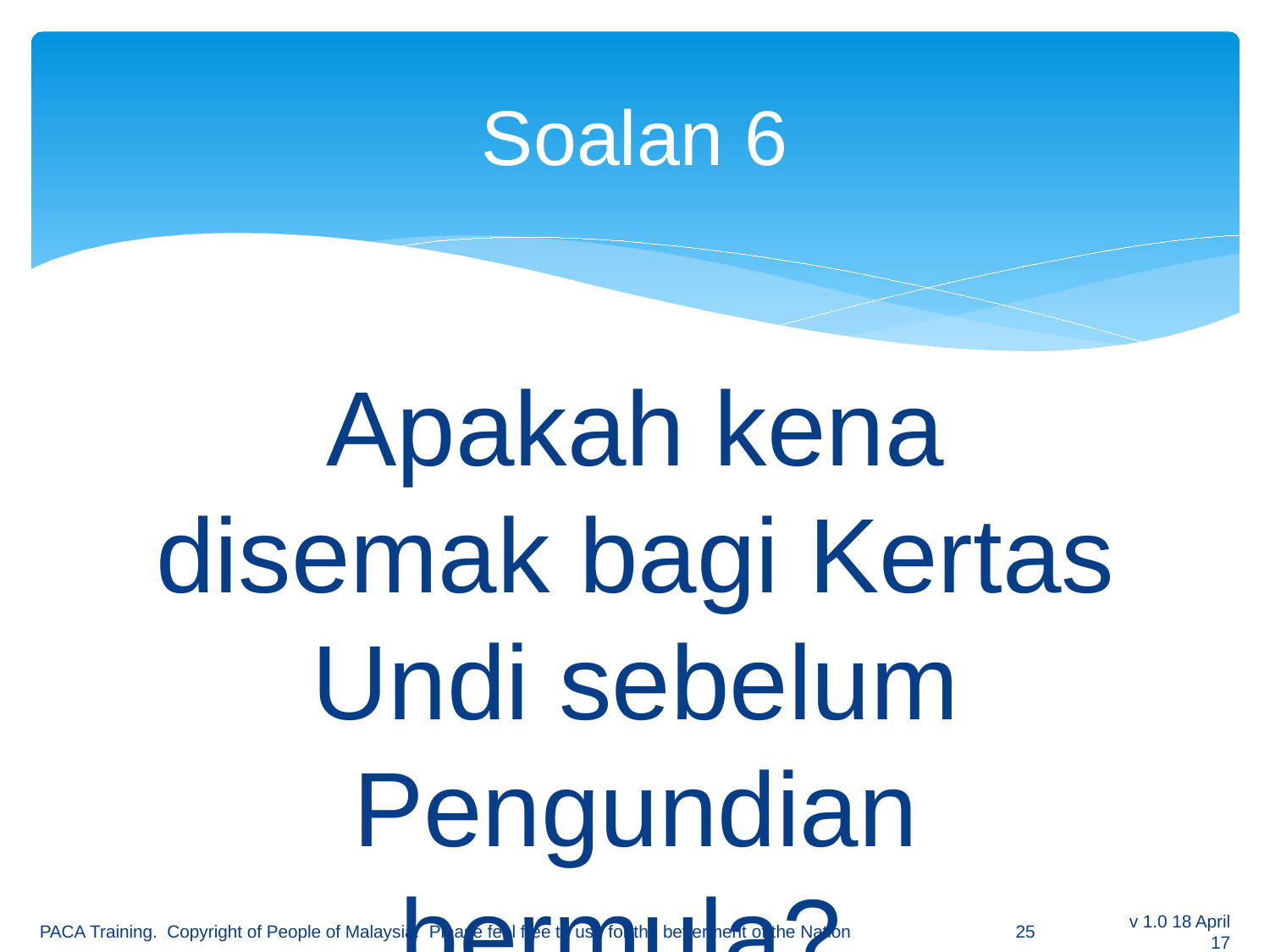

# Soalan 6
Apakah kena disemak bagi Kertas Undi sebelum Pengundian bermula?
PACA Training.  Copyright of People of Malaysia.  Please feel free to use for the betterment of the Nation
25
v 1.0 18 April 17